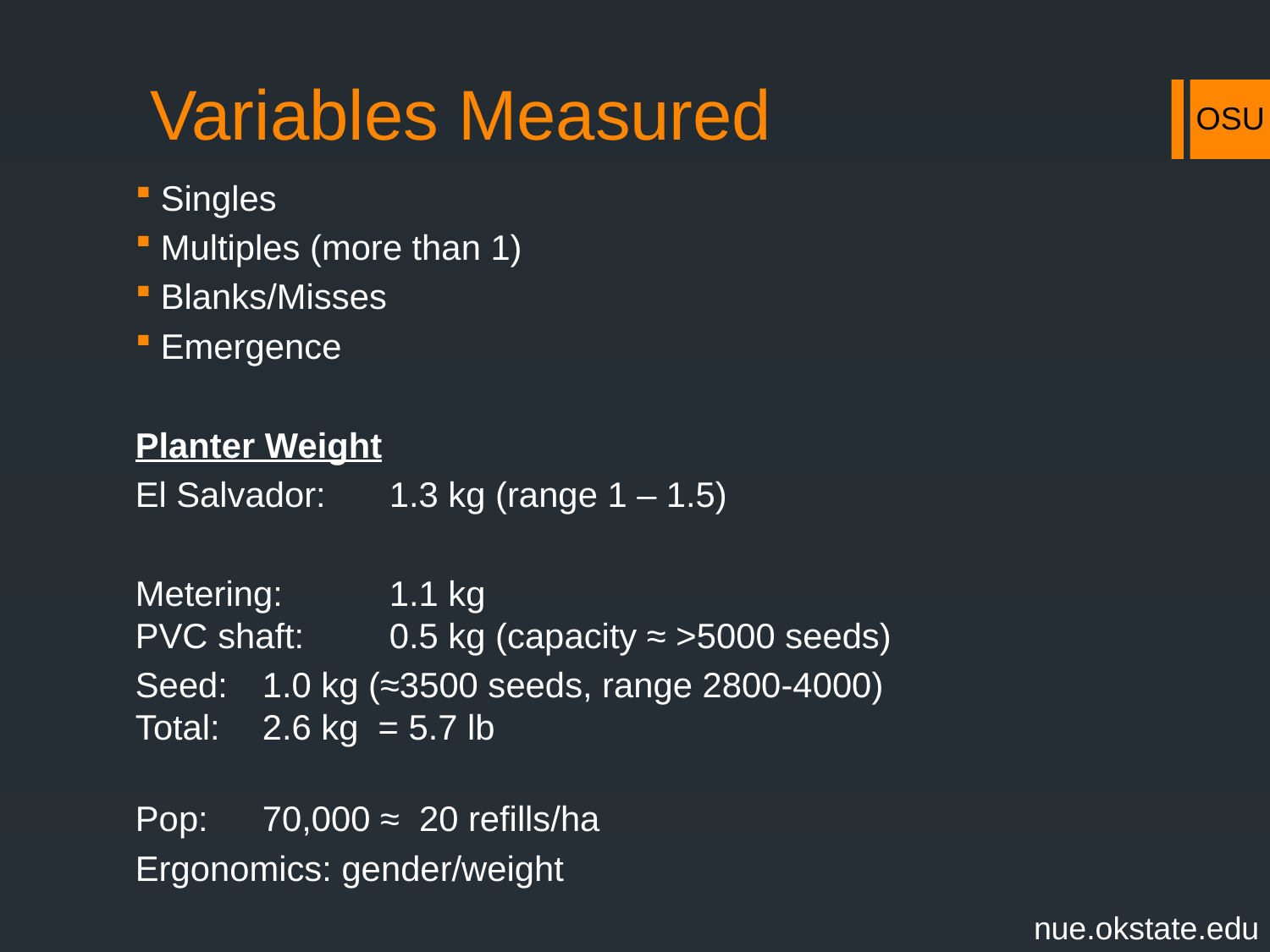

# Variables Measured
Singles
Multiples (more than 1)
Blanks/Misses
Emergence

Planter Weight
El Salvador:	1.3 kg (range 1 – 1.5)

Metering:	1.1 kg
PVC shaft:	0.5 kg (capacity ≈ >5000 seeds)
Seed:	1.0 kg (≈3500 seeds, range 2800-4000)
Total: 	2.6 kg  = 5.7 lb
Pop:	70,000 ≈  20 refills/ha
Ergonomics: gender/weight